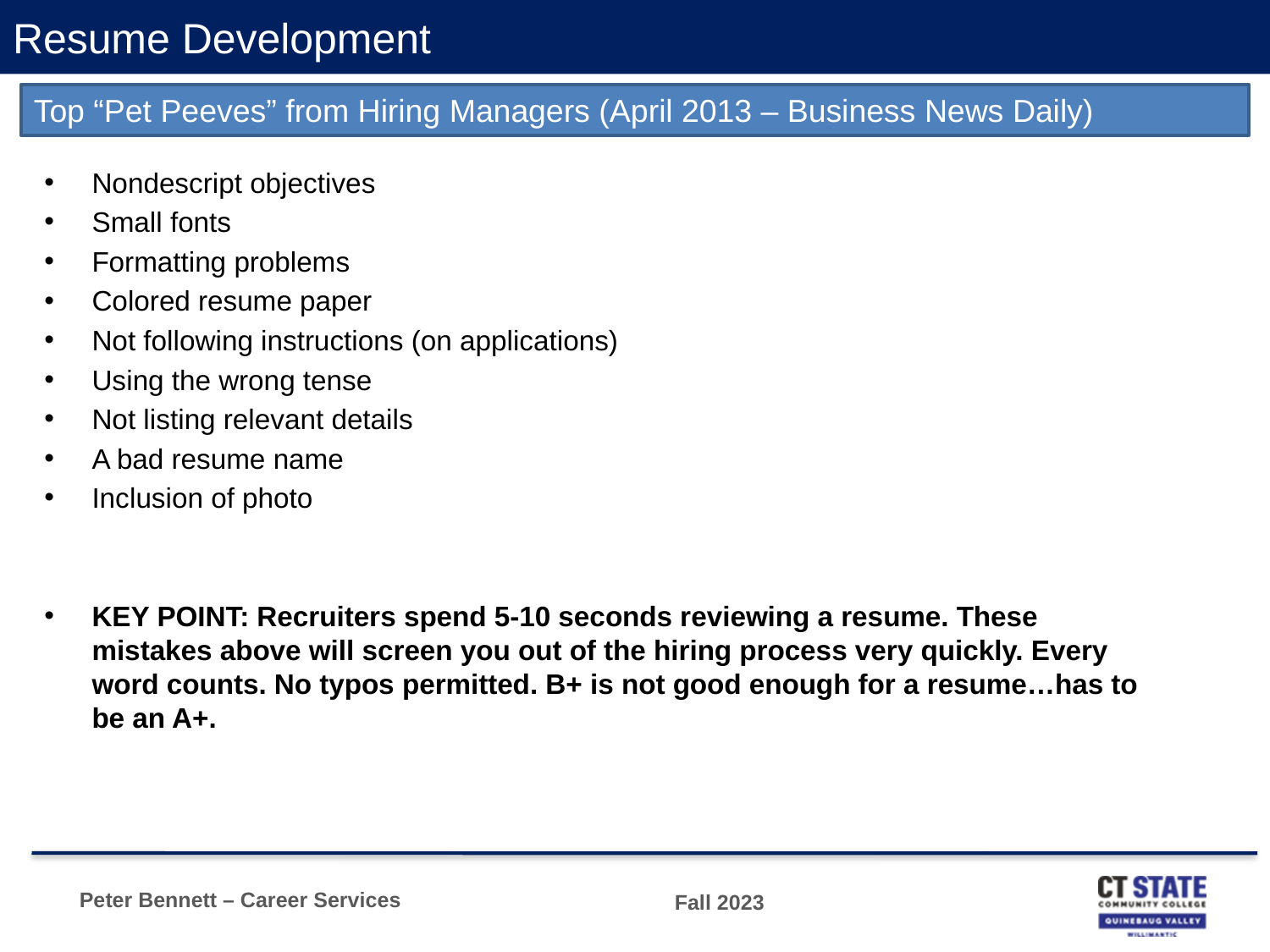

# Resume Development
Top “Pet Peeves” from Hiring Managers (April 2013 – Business News Daily)
Nondescript objectives
Small fonts
Formatting problems
Colored resume paper
Not following instructions (on applications)
Using the wrong tense
Not listing relevant details
A bad resume name
Inclusion of photo

KEY POINT: Recruiters spend 5-10 seconds reviewing a resume. These mistakes above will screen you out of the hiring process very quickly. Every word counts. No typos permitted. B+ is not good enough for a resume…has to be an A+.